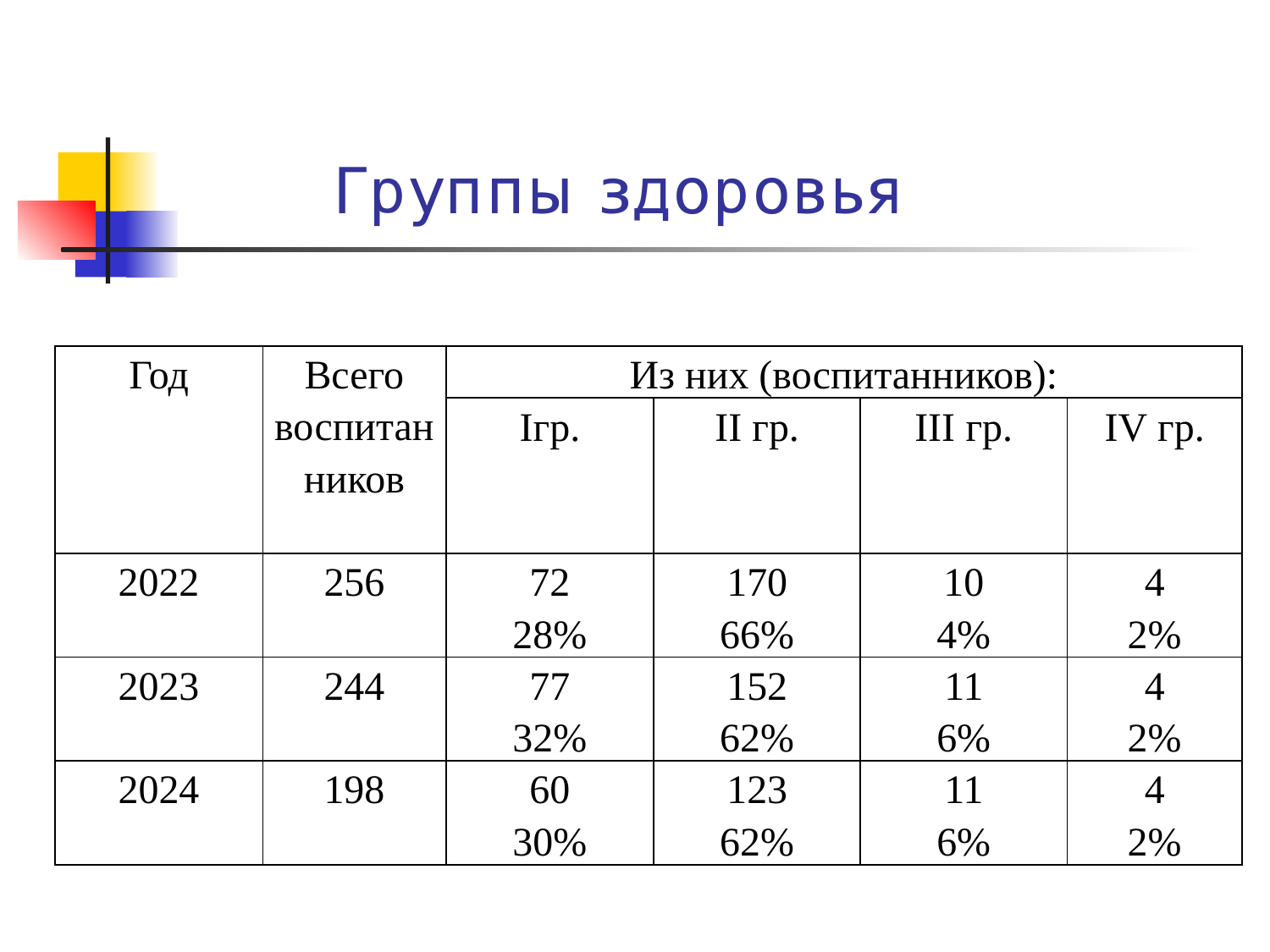

# Группы здоровья
| Год | Всего воспитанников | Из них (воспитанников): |  |  |  |
| --- | --- | --- | --- | --- | --- |
|  |  | Iгр. | II гр. | III гр. | IV гр. |
| 2022 | 256 | 72 28% | 170 66% | 10 4% | 4 2% |
| 2023 | 244 | 77 32% | 152 62% | 11 6% | 4 2% |
| 2024 | 198 | 60 30% | 123 62% | 11 6% | 4 2% |